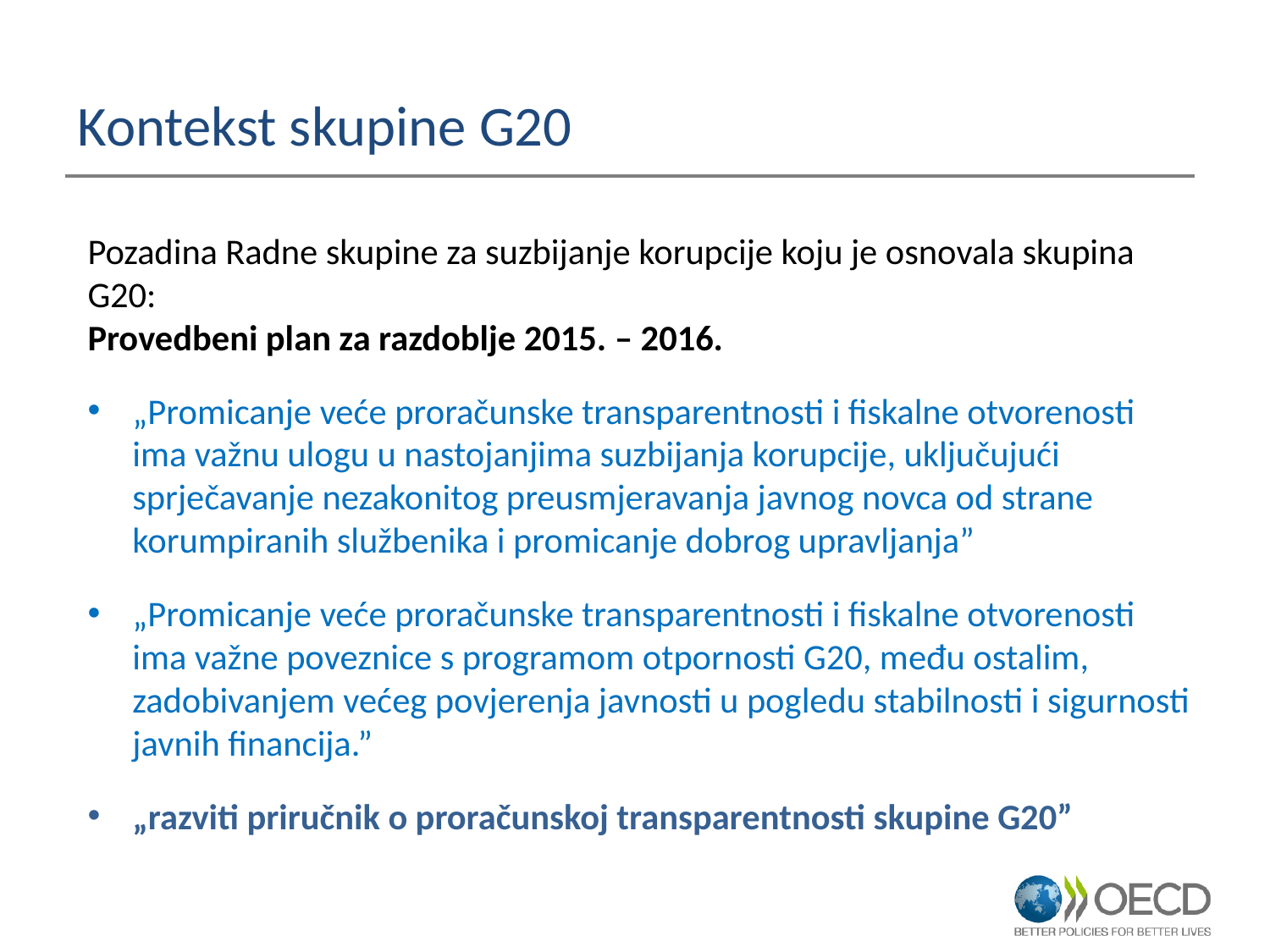

Kontekst skupine G20
Pozadina Radne skupine za suzbijanje korupcije koju je osnovala skupina G20:
Provedbeni plan za razdoblje 2015. – 2016.
„Promicanje veće proračunske transparentnosti i fiskalne otvorenosti ima važnu ulogu u nastojanjima suzbijanja korupcije, uključujući sprječavanje nezakonitog preusmjeravanja javnog novca od strane korumpiranih službenika i promicanje dobrog upravljanja”
„Promicanje veće proračunske transparentnosti i fiskalne otvorenosti ima važne poveznice s programom otpornosti G20, među ostalim, zadobivanjem većeg povjerenja javnosti u pogledu stabilnosti i sigurnosti javnih financija.”
„razviti priručnik o proračunskoj transparentnosti skupine G20”